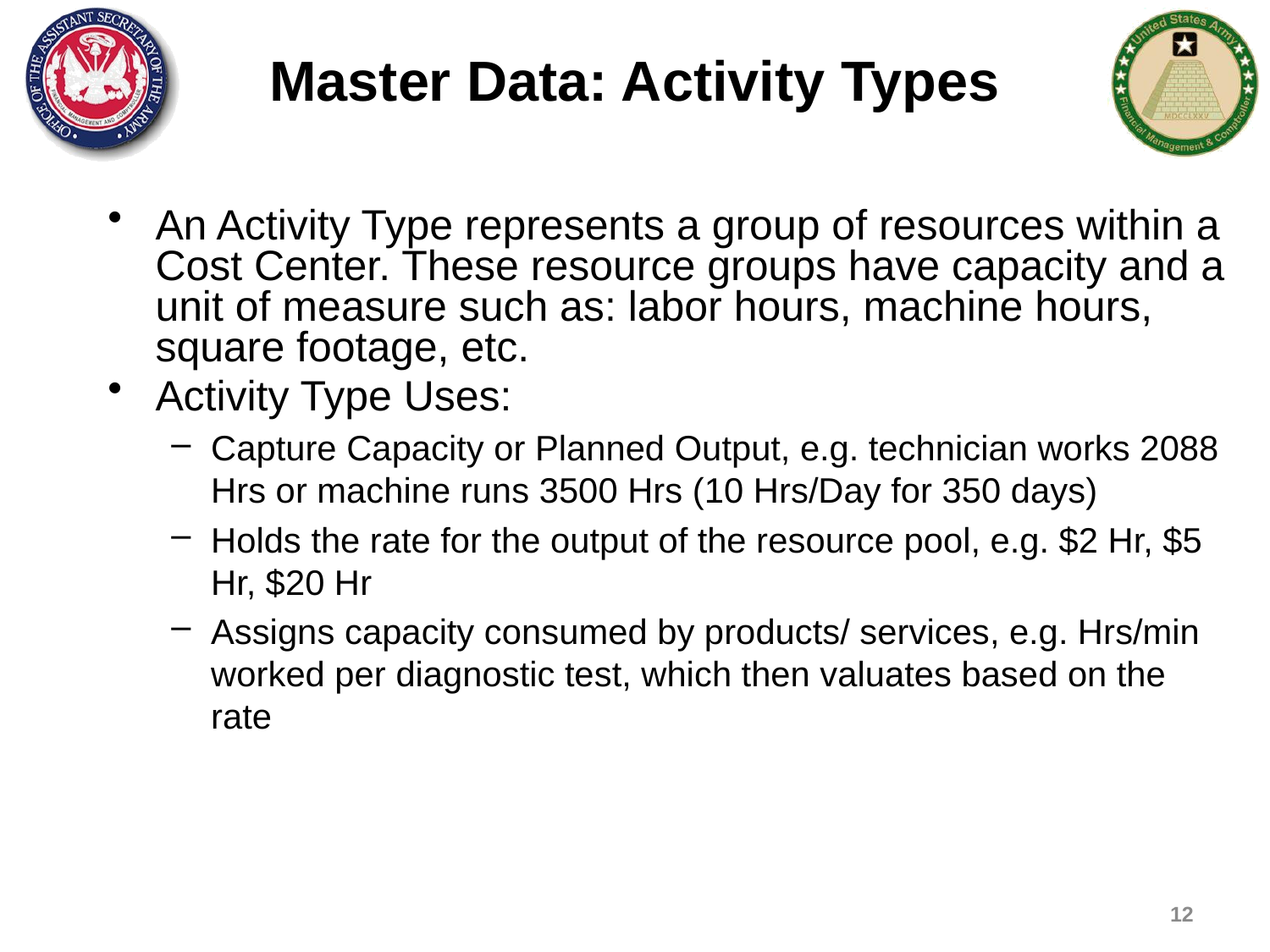

# Master Data: Activity Types
An Activity Type represents a group of resources within a Cost Center. These resource groups have capacity and a unit of measure such as: labor hours, machine hours, square footage, etc.
Activity Type Uses:
Capture Capacity or Planned Output, e.g. technician works 2088 Hrs or machine runs 3500 Hrs (10 Hrs/Day for 350 days)
Holds the rate for the output of the resource pool, e.g. $2 Hr, $5 Hr, $20 Hr
Assigns capacity consumed by products/ services, e.g. Hrs/min worked per diagnostic test, which then valuates based on the rate

12